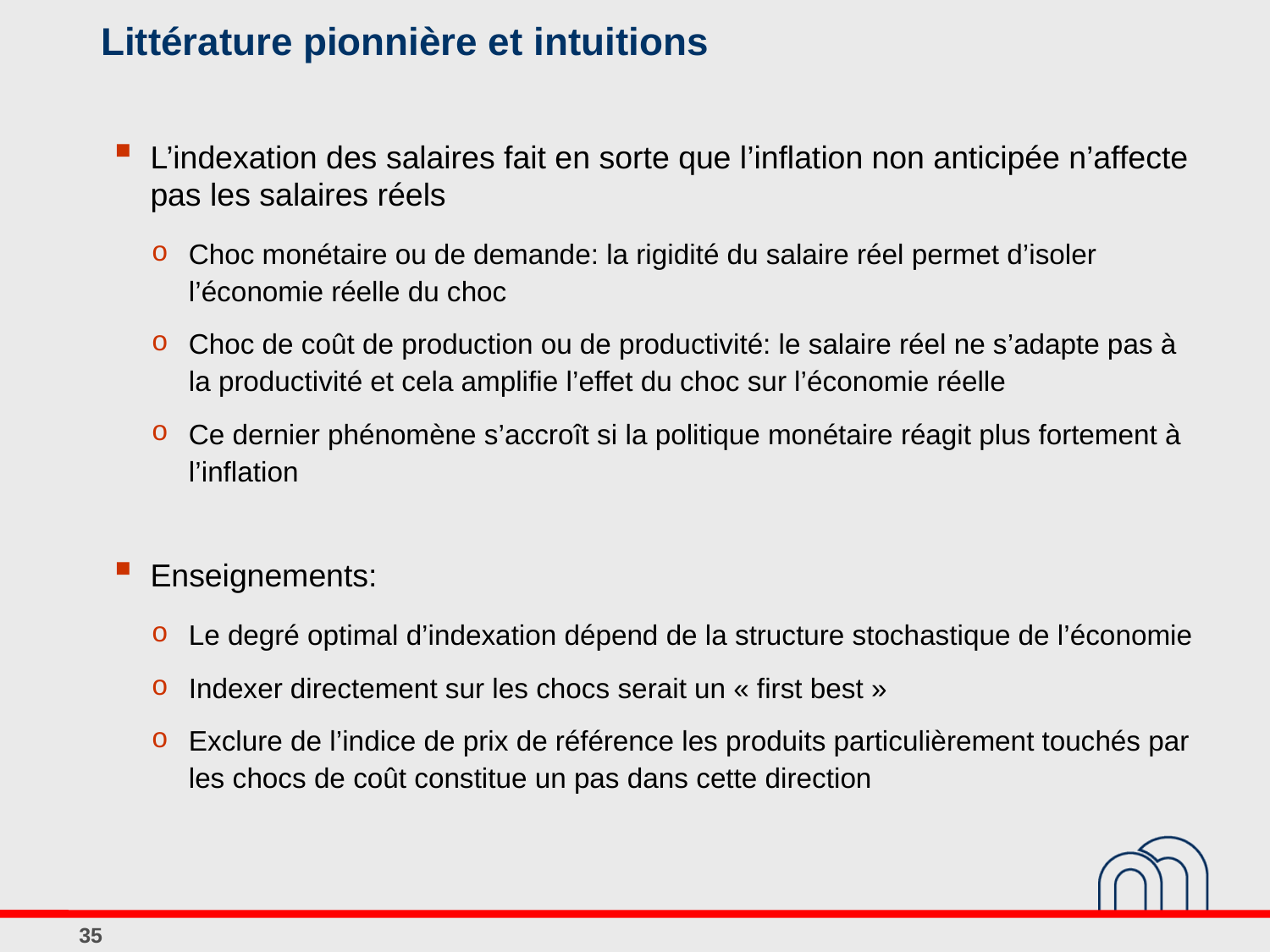

# Littérature pionnière et intuitions
L’indexation des salaires fait en sorte que l’inflation non anticipée n’affecte pas les salaires réels
Choc monétaire ou de demande: la rigidité du salaire réel permet d’isoler l’économie réelle du choc
Choc de coût de production ou de productivité: le salaire réel ne s’adapte pas à la productivité et cela amplifie l’effet du choc sur l’économie réelle
Ce dernier phénomène s’accroît si la politique monétaire réagit plus fortement à l’inflation

Enseignements:
Le degré optimal d’indexation dépend de la structure stochastique de l’économie
Indexer directement sur les chocs serait un « first best »
Exclure de l’indice de prix de référence les produits particulièrement touchés par les chocs de coût constitue un pas dans cette direction

35